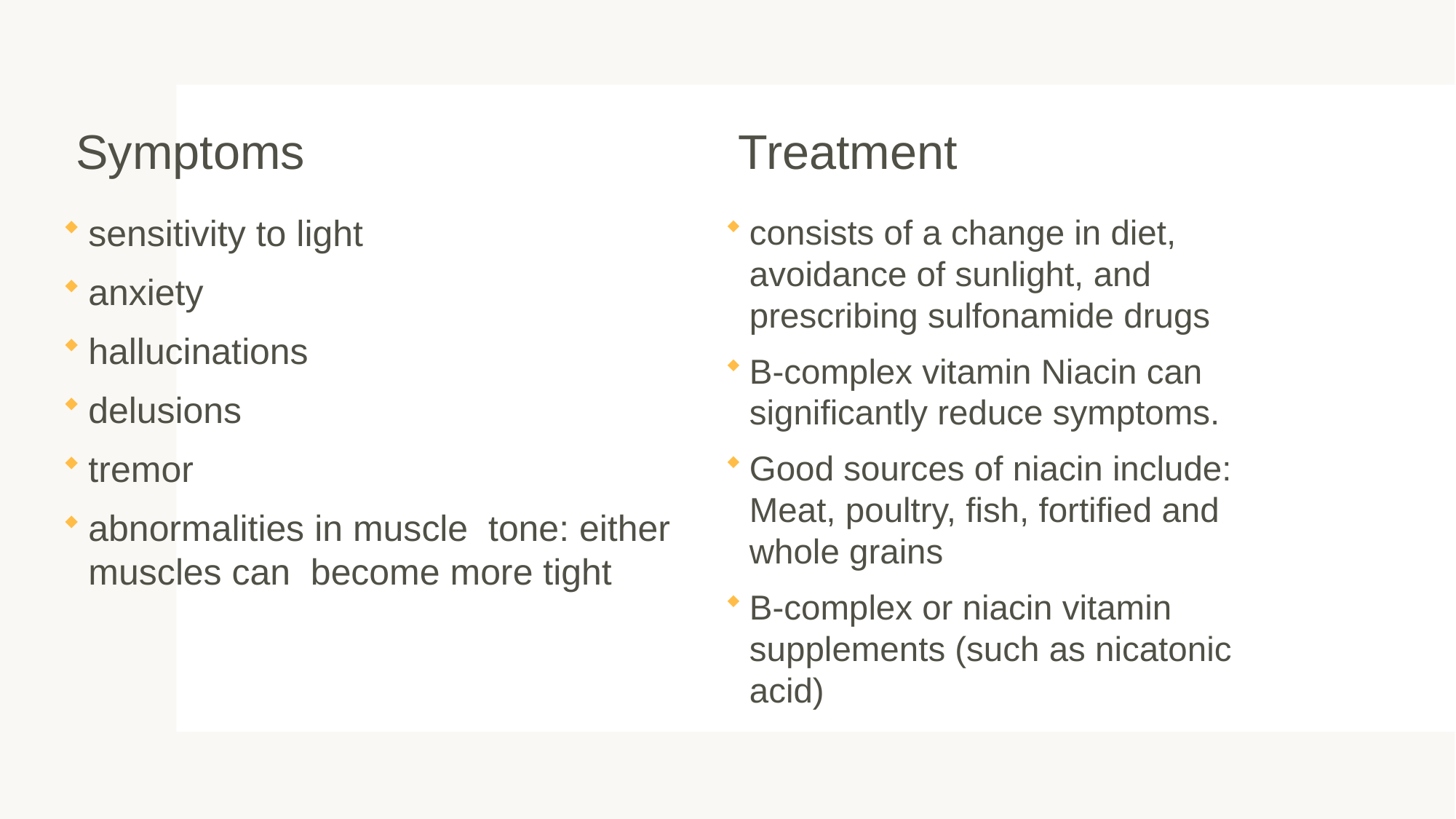

Symptoms
Treatment
sensitivity to light
anxiety
hallucinations
delusions
tremor
abnormalities in muscle  tone: either muscles can  become more tight
consists of a change in diet, avoidance of sunlight, and prescribing sulfonamide drugs
B-complex vitamin Niacin can  significantly reduce symptoms.
Good sources of niacin include: Meat, poultry, fish, fortified and whole grains
B-complex or niacin vitamin supplements (such as nicatonic acid)